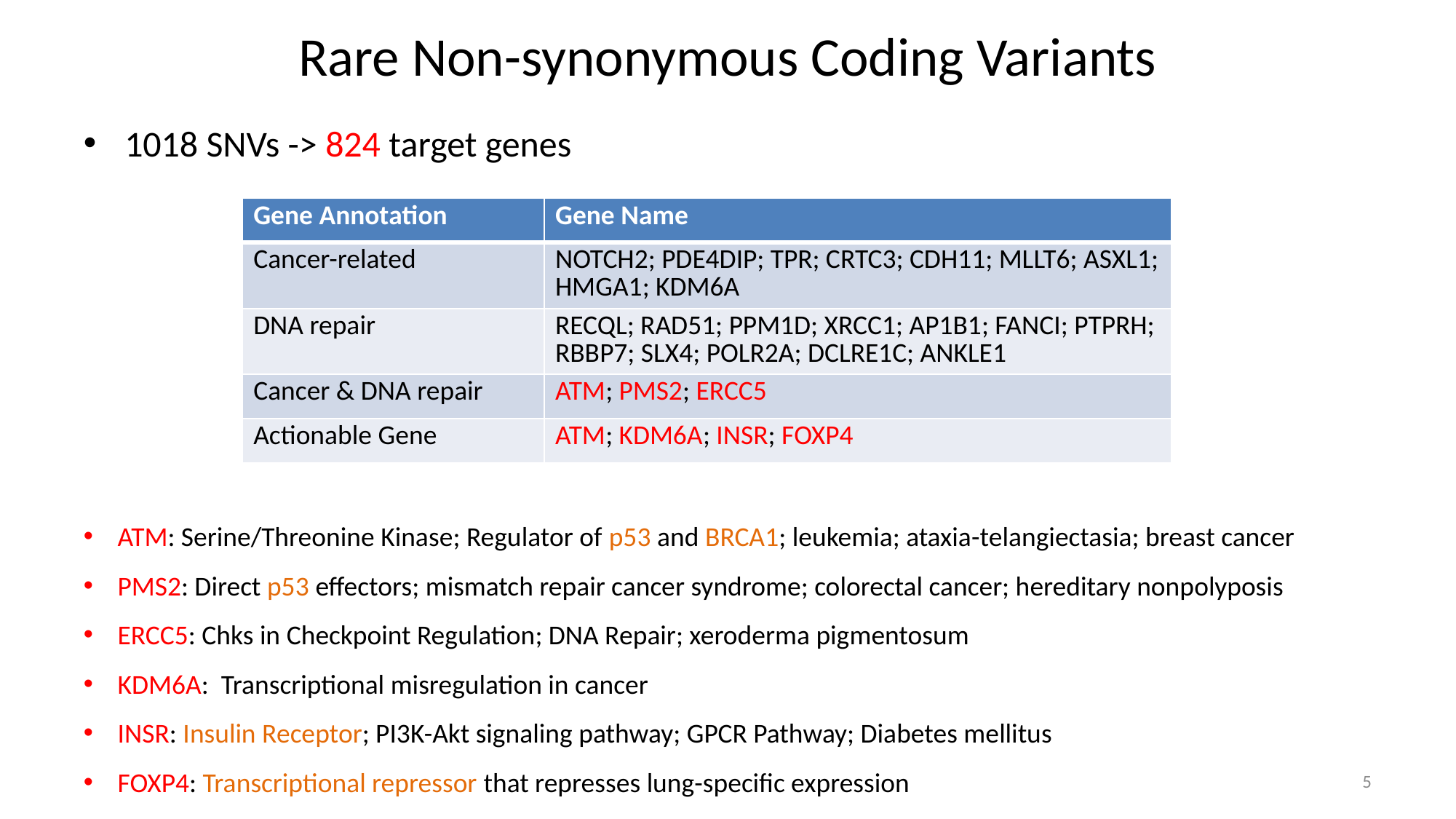

# Rare Non-synonymous Coding Variants
1018 SNVs -> 824 target genes
| Gene Annotation | Gene Name |
| --- | --- |
| Cancer-related | NOTCH2; PDE4DIP; TPR; CRTC3; CDH11; MLLT6; ASXL1; HMGA1; KDM6A |
| DNA repair | RECQL; RAD51; PPM1D; XRCC1; AP1B1; FANCI; PTPRH; RBBP7; SLX4; POLR2A; DCLRE1C; ANKLE1 |
| Cancer & DNA repair | ATM; PMS2; ERCC5 |
| Actionable Gene | ATM; KDM6A; INSR; FOXP4 |
ATM: Serine/Threonine Kinase; Regulator of p53 and BRCA1; leukemia; ataxia-telangiectasia; breast cancer
PMS2: Direct p53 effectors; mismatch repair cancer syndrome; colorectal cancer; hereditary nonpolyposis
ERCC5: Chks in Checkpoint Regulation; DNA Repair; xeroderma pigmentosum
KDM6A:  Transcriptional misregulation in cancer
INSR: Insulin Receptor; PI3K-Akt signaling pathway; GPCR Pathway; Diabetes mellitus
FOXP4: Transcriptional repressor that represses lung-specific expression
5